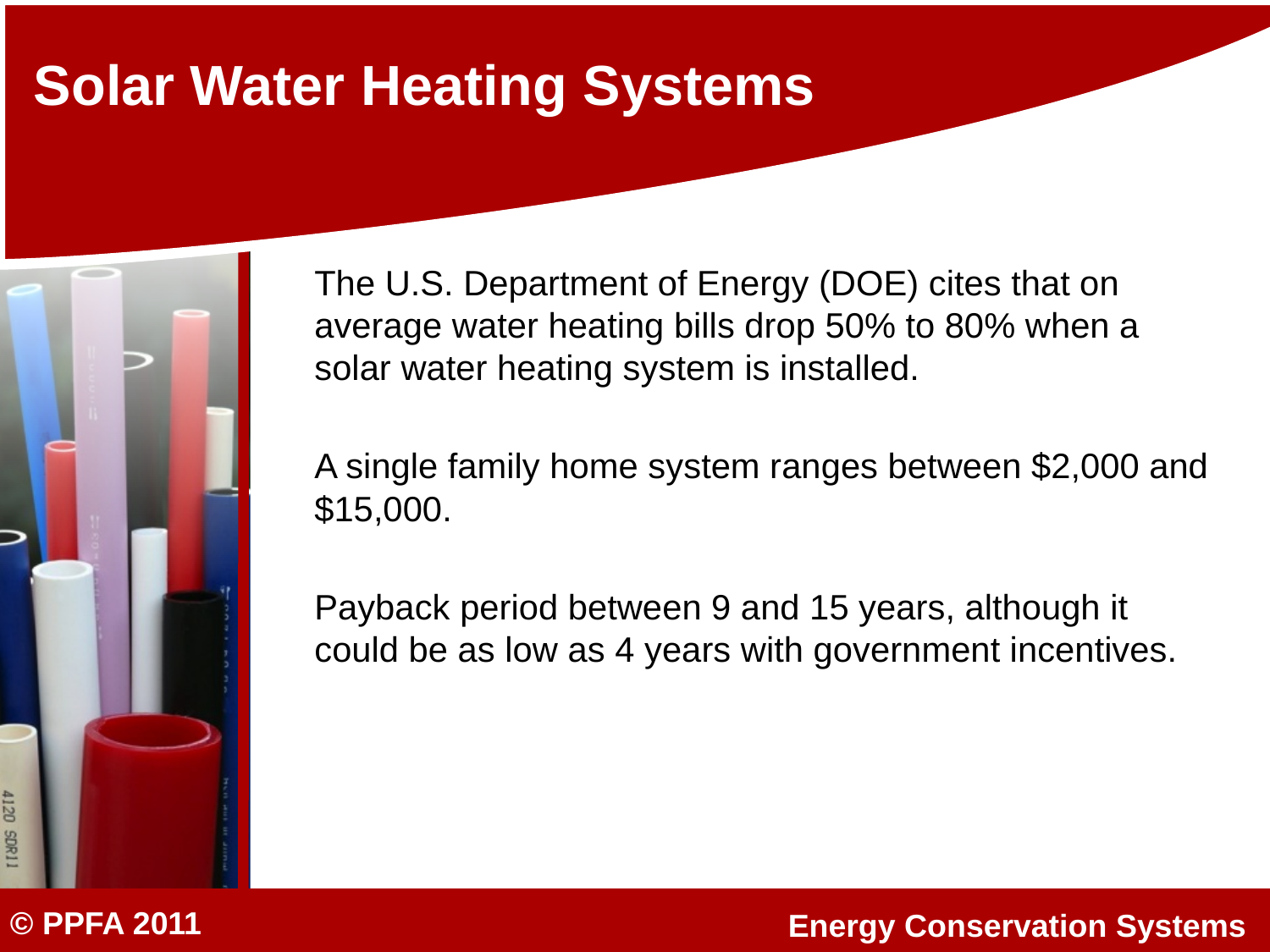

# Solar Water Heating Systems
	The U.S. Department of Energy (DOE) cites that on average water heating bills drop 50% to 80% when a solar water heating system is installed.

	A single family home system ranges between $2,000 and $15,000.

 	Payback period between 9 and 15 years, although it could be as low as 4 years with government incentives.

© PPFA 2011
Energy Conservation Systems